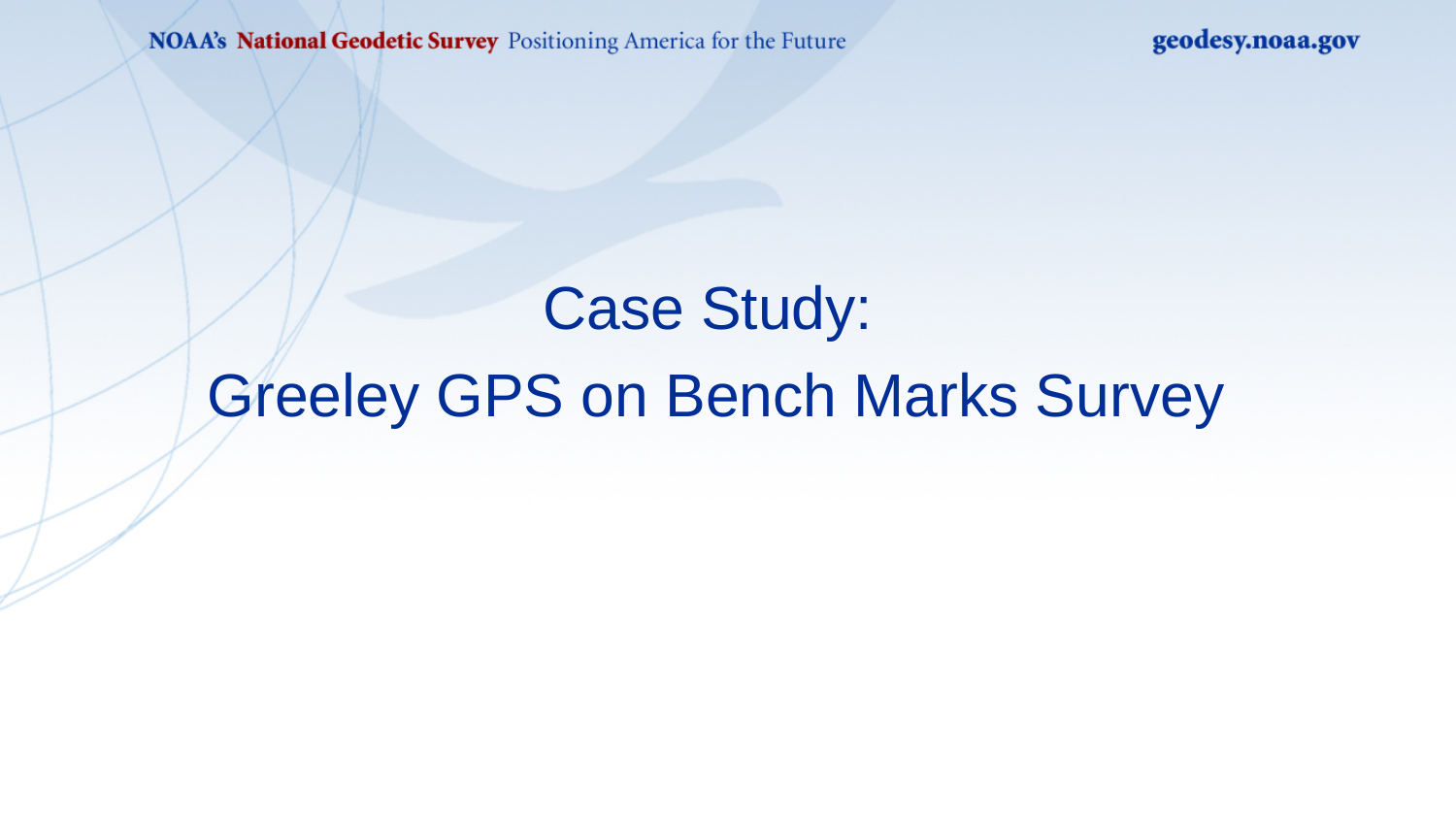

Case Study:
Greeley GPS on Bench Marks Survey